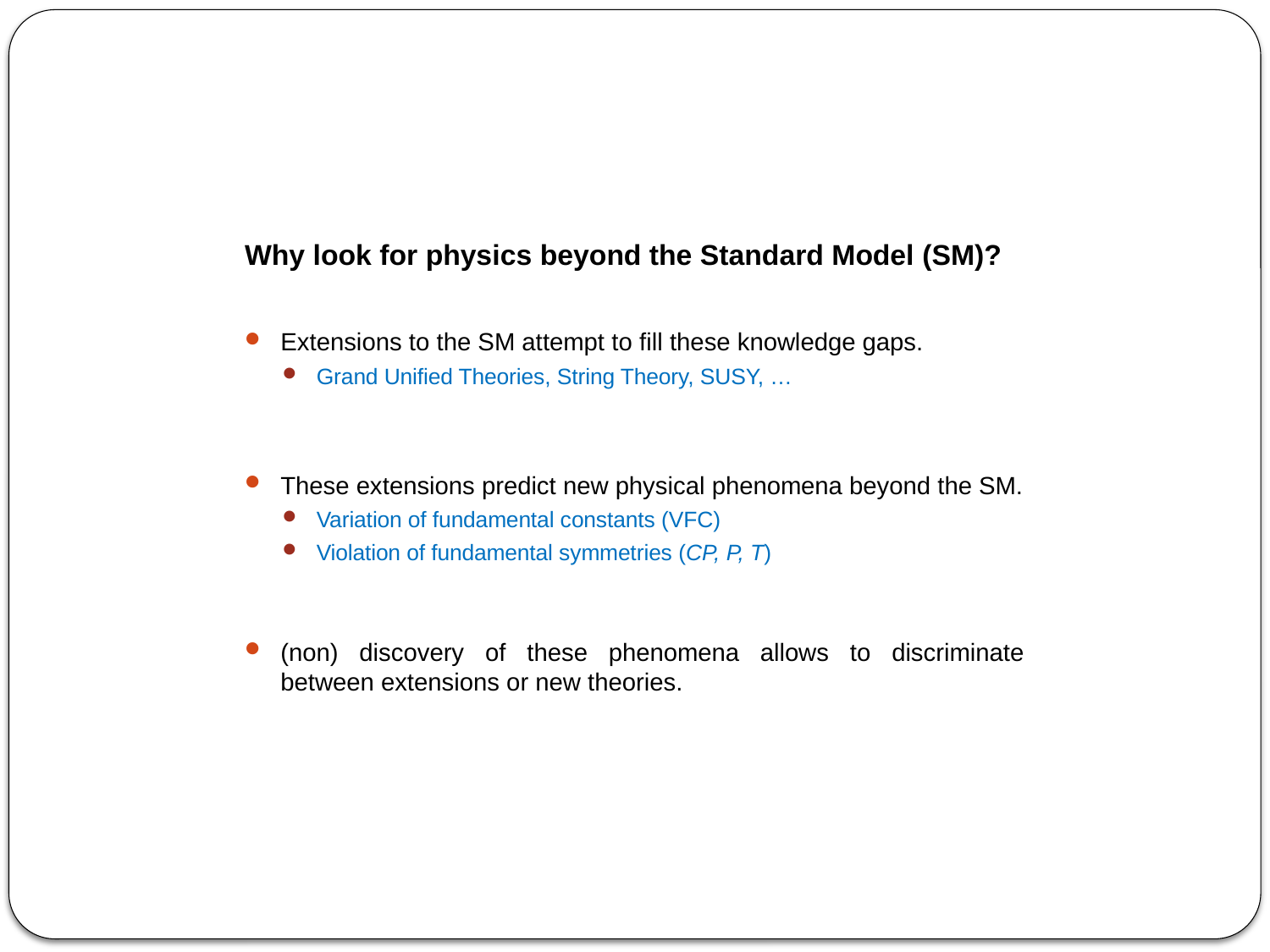

Why look for physics beyond the Standard Model (SM)?

Extensions to the SM attempt to fill these knowledge gaps.
Grand Unified Theories, String Theory, SUSY, …

These extensions predict new physical phenomena beyond the SM.
Variation of fundamental constants (VFC)
Violation of fundamental symmetries (CP, P, T)

(non) discovery of these phenomena allows to discriminate between extensions or new theories.